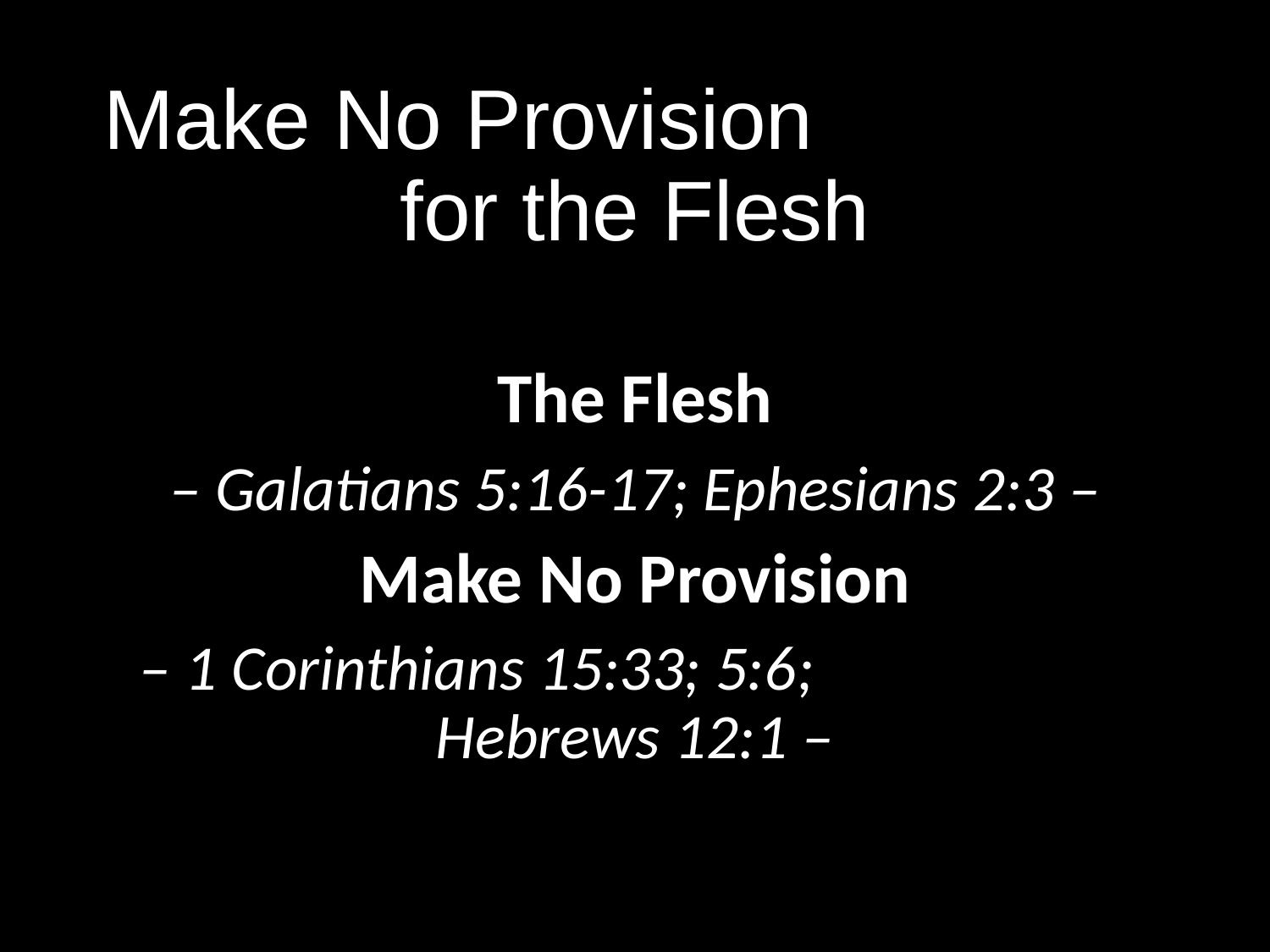

# Make No Provision                for the Flesh

The Flesh
– Galatians 5:16-17; Ephesians 2:3 –
Make No Provision
– 1 Corinthians 15:33; 5:6;                       Hebrews 12:1 –